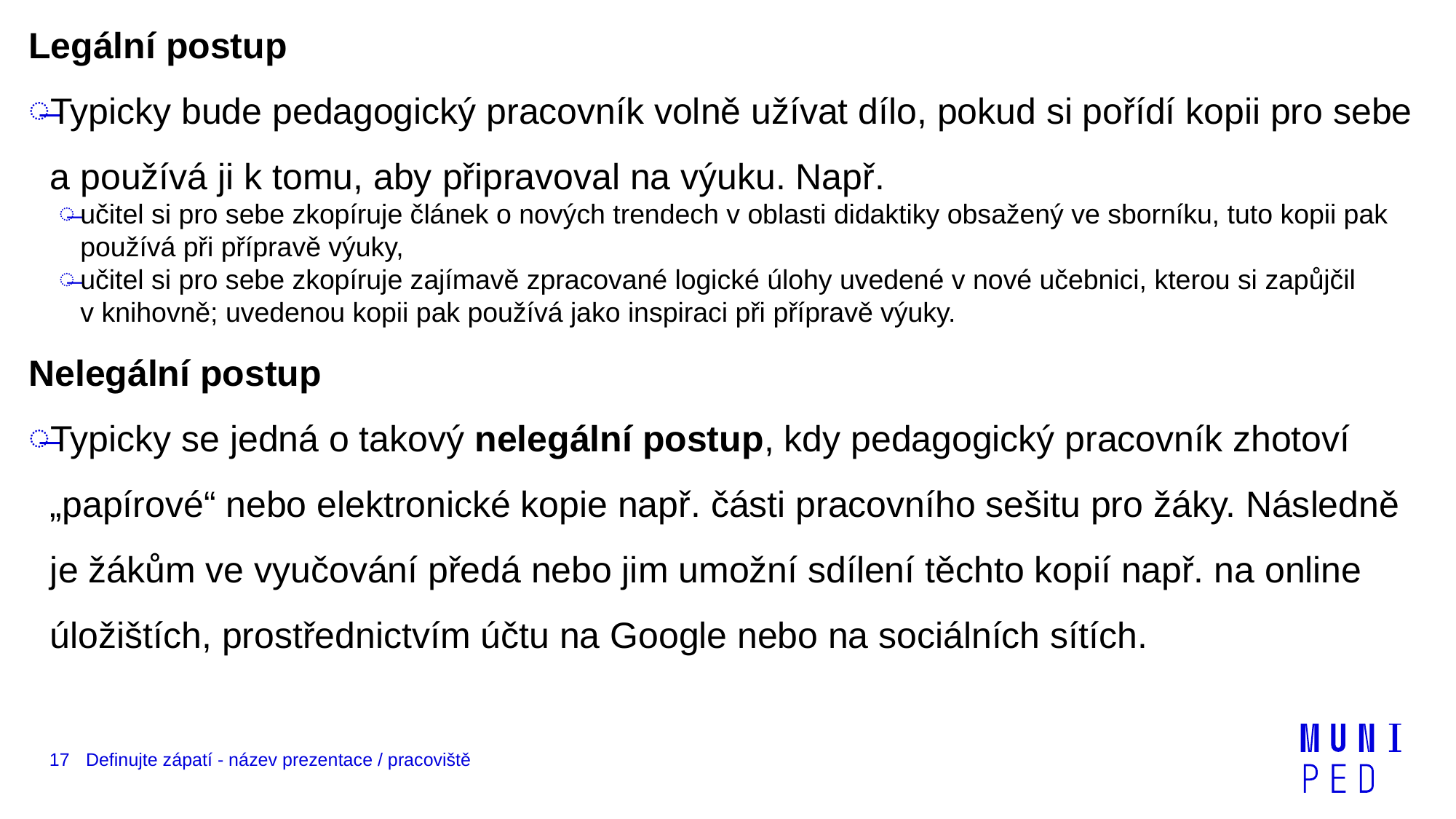

Legální postup
Typicky bude pedagogický pracovník volně užívat dílo, pokud si pořídí kopii pro sebe a používá ji k tomu, aby připravoval na výuku. Např.
učitel si pro sebe zkopíruje článek o nových trendech v oblasti didaktiky obsažený ve sborníku, tuto kopii pak používá při přípravě výuky,
učitel si pro sebe zkopíruje zajímavě zpracované logické úlohy uvedené v nové učebnici, kterou si zapůjčil v knihovně; uvedenou kopii pak používá jako inspiraci při přípravě výuky.
Nelegální postup
Typicky se jedná o takový nelegální postup, kdy pedagogický pracovník zhotoví „papírové“ nebo elektronické kopie např. části pracovního sešitu pro žáky. Následně je žákům ve vyučování předá nebo jim umožní sdílení těchto kopií např. na online úložištích, prostřednictvím účtu na Google nebo na sociálních sítích.

17
Definujte zápatí - název prezentace / pracoviště